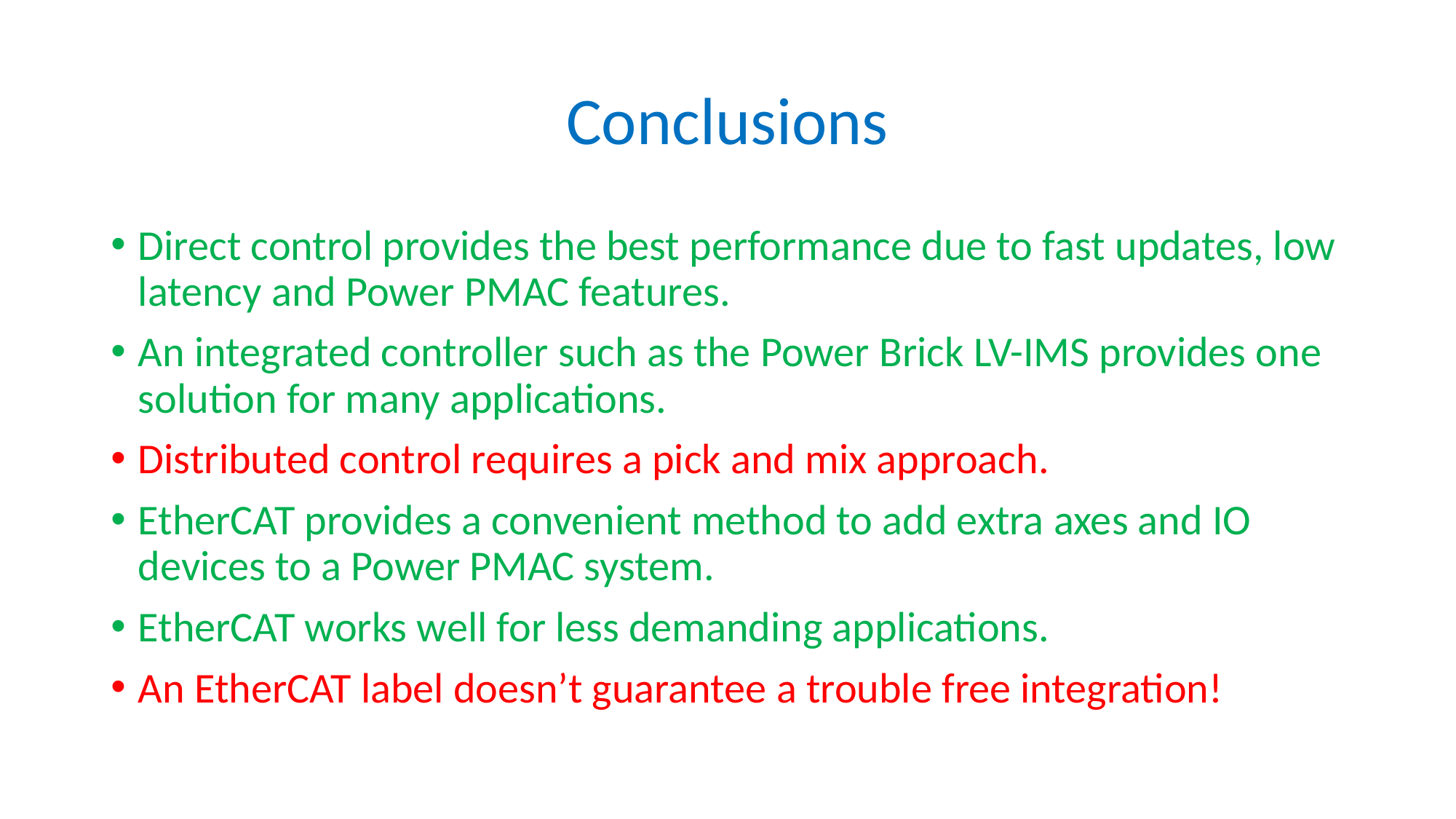

# Conclusions
Direct control provides the best performance due to fast updates, low latency and Power PMAC features.
An integrated controller such as the Power Brick LV-IMS provides one solution for many applications.
Distributed control requires a pick and mix approach.
EtherCAT provides a convenient method to add extra axes and IO devices to a Power PMAC system.
EtherCAT works well for less demanding applications.
An EtherCAT label doesn’t guarantee a trouble free integration!